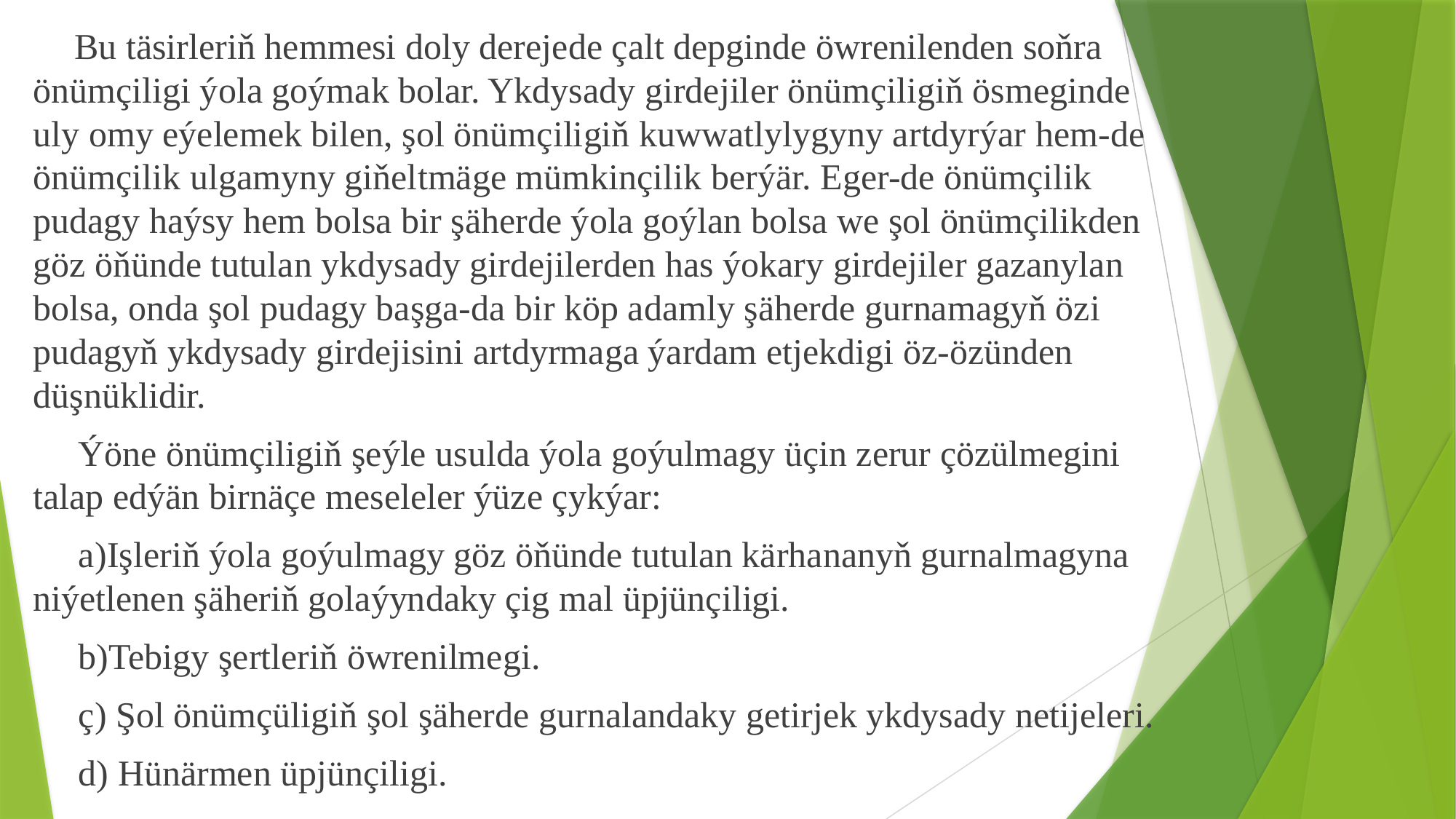

Bu täsirleriň hemmesi doly derejede çalt depginde öwrenilenden soňra önümçiligi ýola goýmak bolar. Ykdysady girdejiler önümçiligiň ösmeginde uly omy eýelemek bilen, şol önümçiligiň kuwwatlylygyny artdyrýar hem-de önümçilik ulgamyny giňeltmäge mümkinçilik berýär. Eger-de önümçilik pudagy haýsy hem bolsa bir şäherde ýola goýlan bolsa we şol önümçilikden göz öňünde tutulan ykdysady girdejilerden has ýokary girdejiler gazanylan bolsa, onda şol pudagy başga-da bir köp adamly şäherde gurnamagyň özi pudagyň ykdysady girdejisini artdyrmaga ýardam etjekdigi öz-özünden düşnüklidir.
     Ýöne önümçiligiň şeýle usulda ýola goýulmagy üçin zerur çözülmegini talap edýän birnäçe meseleler ýüze çykýar:
     a)Işleriň ýola goýulmagy göz öňünde tutulan kärhananyň gurnalmagyna niýetlenen şäheriň golaýyndaky çig mal üpjünçiligi.
     b)Tebigy şertleriň öwrenilmegi.
     ç) Şol önümçüligiň şol şäherde gurnalandaky getirjek ykdysady netijeleri.
     d) Hünärmen üpjünçiligi.